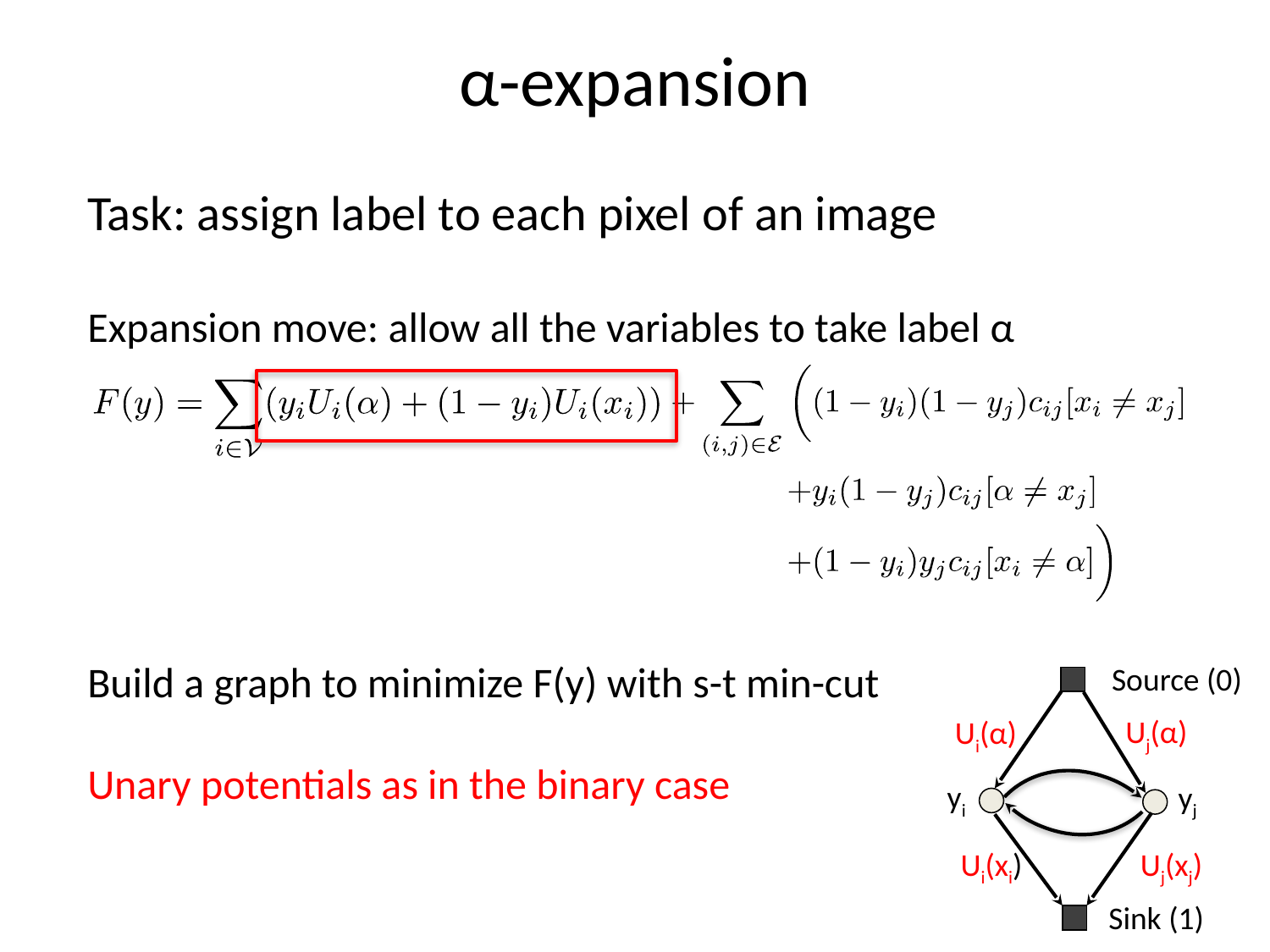

# α-expansion
Task: assign label to each pixel of an image

Expansion move: allow all the variables to take label α

Build a graph to minimize F(y) with s-t min-cut

Unary potentials as in the binary case

Source (0)

yi
yj

Sink (1)

Uj(α)
Ui(α)
Ui(xi)
Uj(xj)